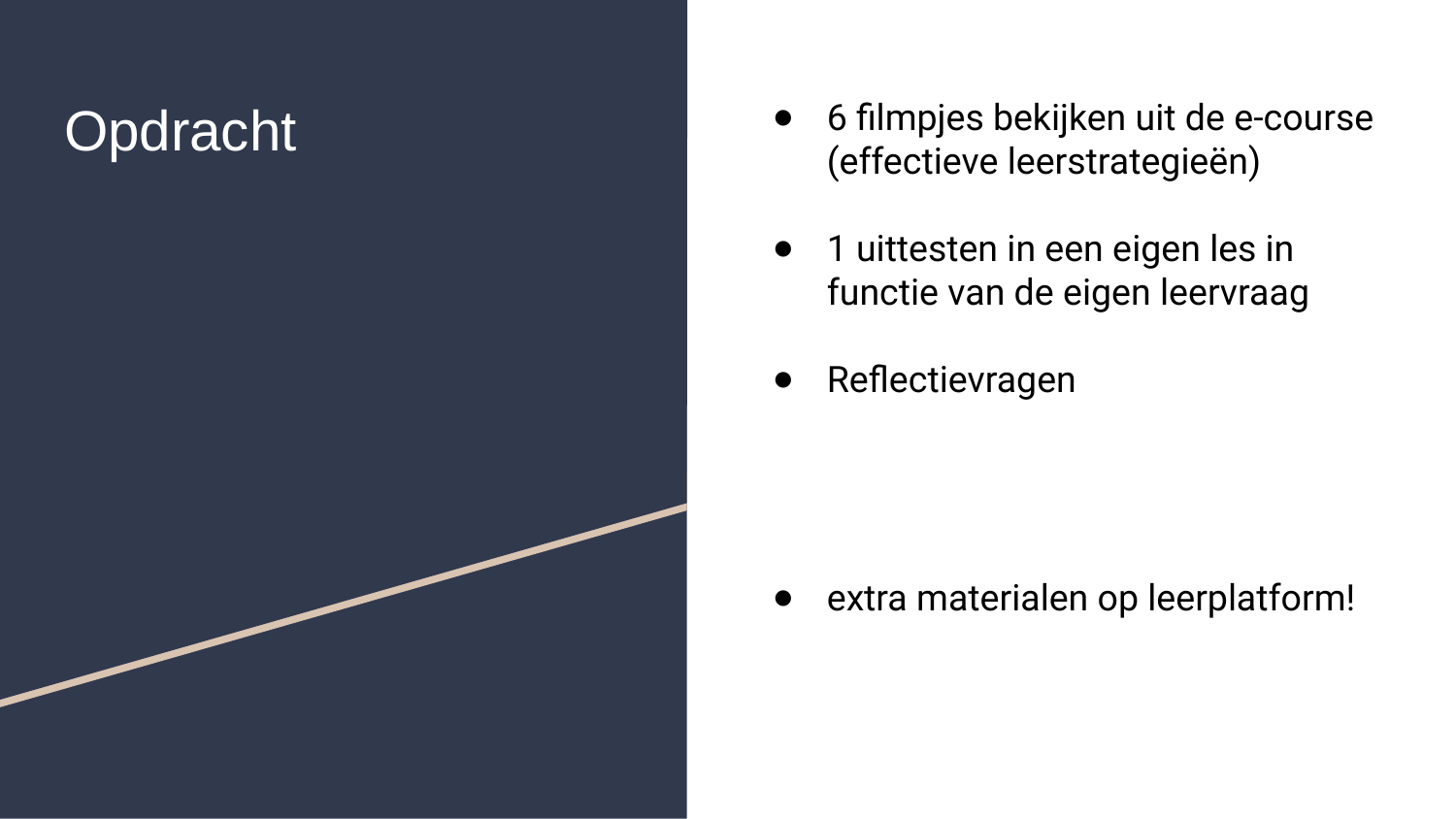

# Opdracht
6 filmpjes bekijken uit de e-course (effectieve leerstrategieën)

1 uittesten in een eigen les in functie van de eigen leervraag

Reflectievragen

extra materialen op leerplatform!